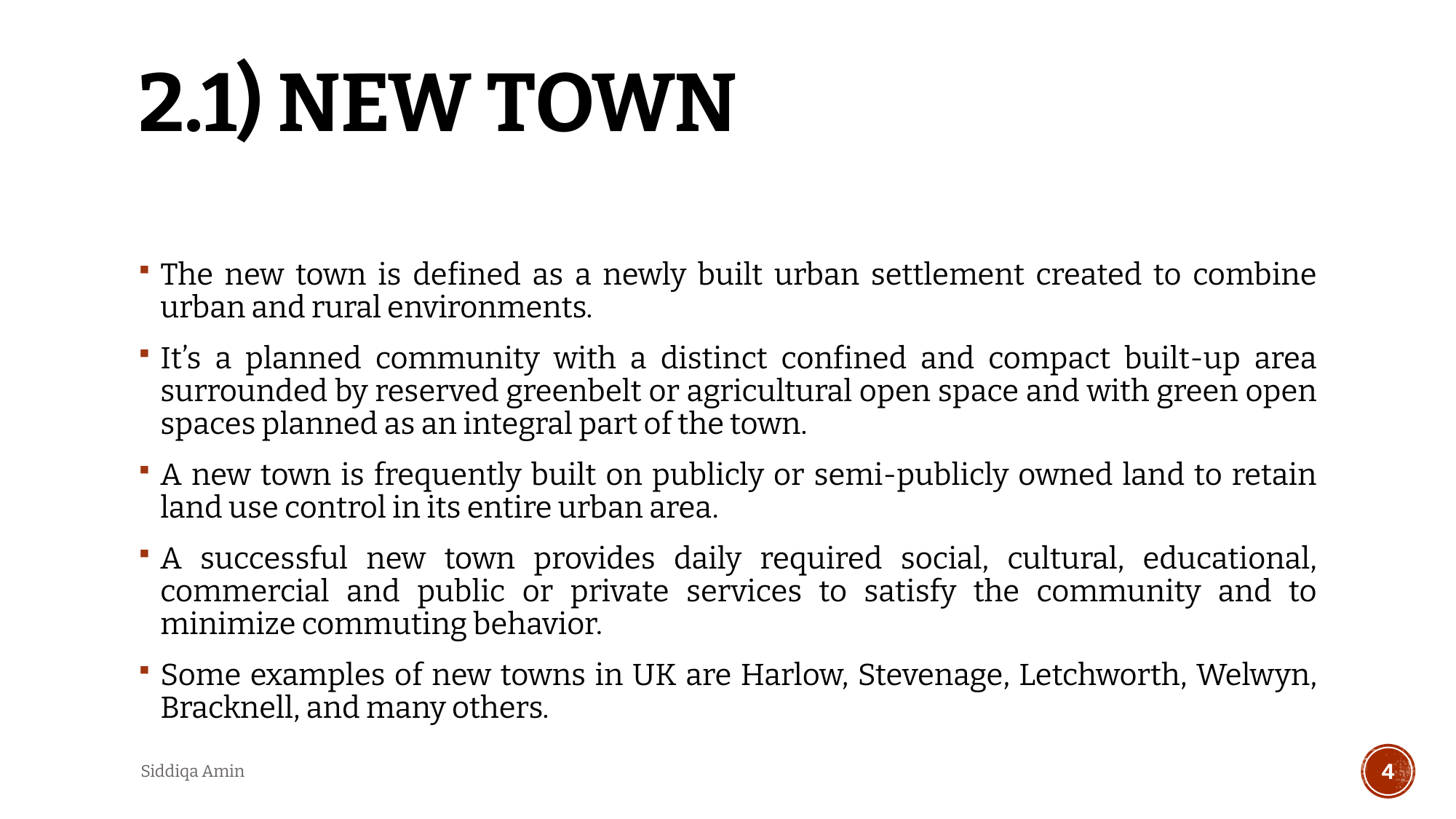

# 2.1) NEW TOWN
The new town is defined as a newly built urban settlement created to combine urban and rural environments.
It’s a planned community with a distinct confined and compact built-up area surrounded by reserved greenbelt or agricultural open space and with green open spaces planned as an integral part of the town.
A new town is frequently built on publicly or semi-publicly owned land to retain land use control in its entire urban area.
A successful new town provides daily required social, cultural, educational, commercial and public or private services to satisfy the community and to minimize commuting behavior.
Some examples of new towns in UK are Harlow, Stevenage, Letchworth, Welwyn, Bracknell, and many others.

Siddiqa Amin
4